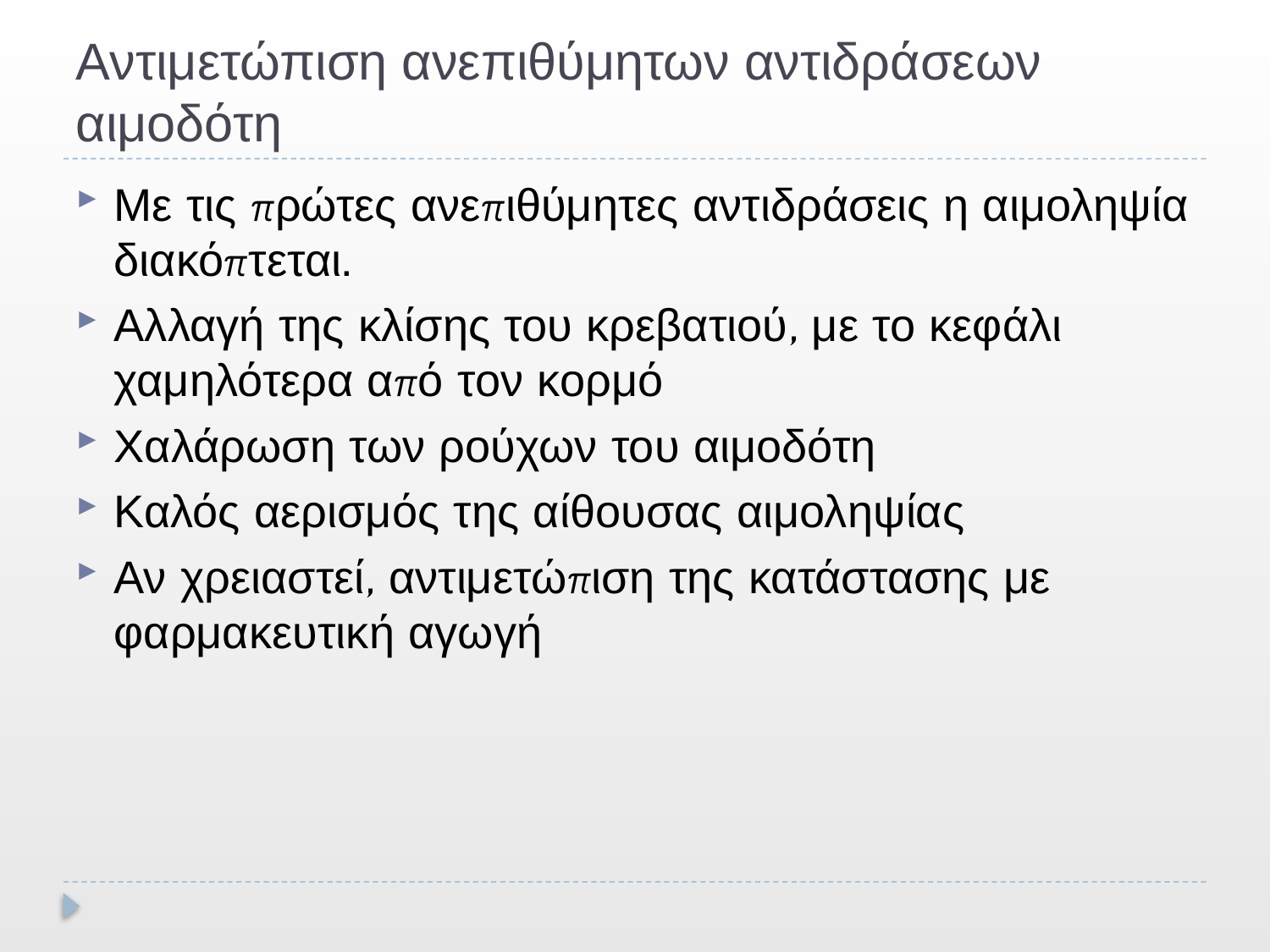

# Αντιμετώπιση ανεπιθύμητων αντιδράσεων           αιμοδότη
Με τις πρώτες ανεπιθύμητες αντιδράσεις η αιμοληψία διακόπτεται.
Αλλαγή της κλίσης του κρεβατιού, με το κεφάλι χαμηλότερα από τον κορμό
Χαλάρωση των ρούχων του αιμοδότη
Καλός αερισμός της αίθουσας αιμοληψίας
Αν χρειαστεί, αντιμετώπιση της κατάστασης με φαρμακευτική αγωγή